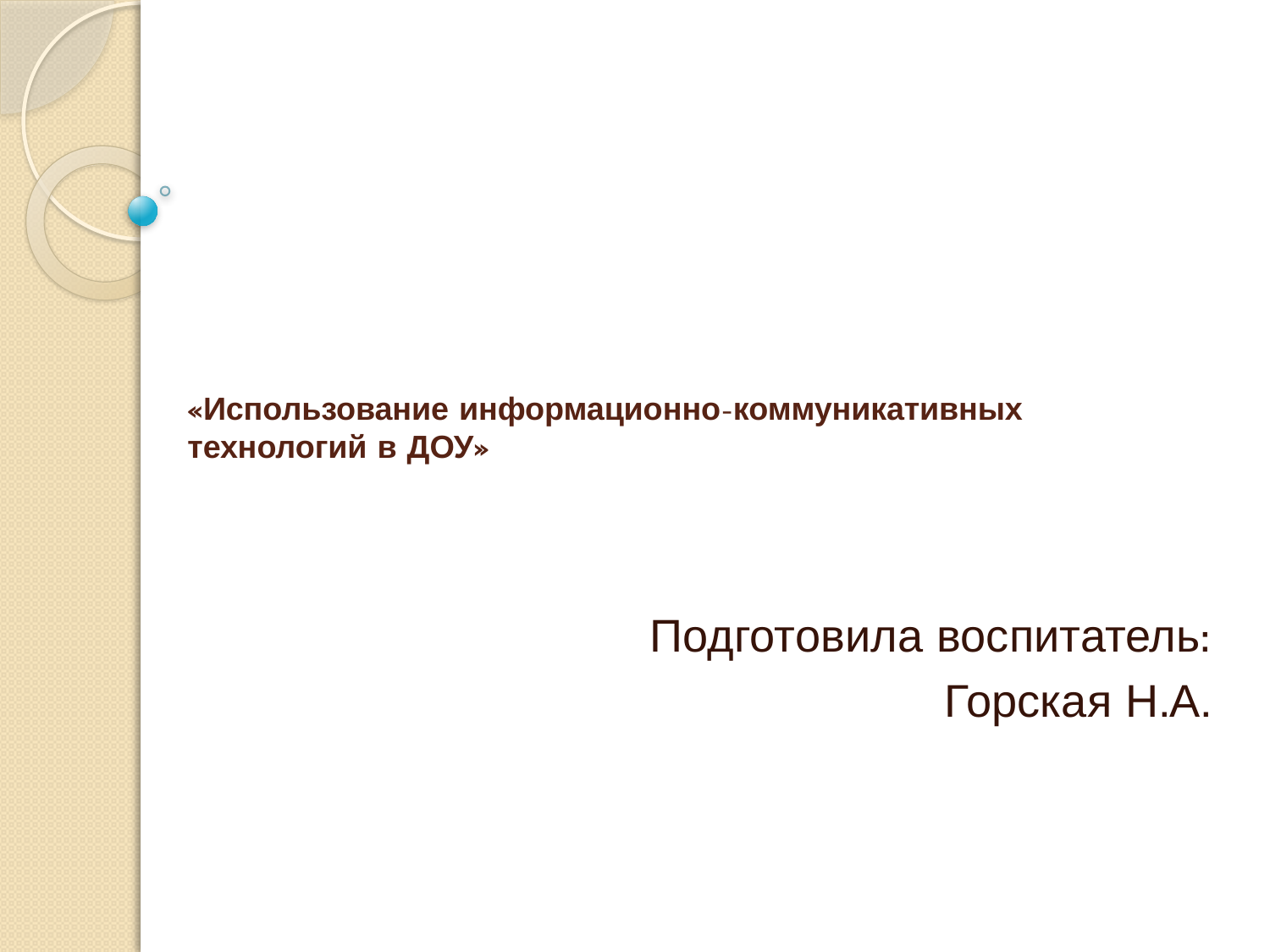

# «Использование информационно-коммуникативных технологий в ДОУ»
Подготовила воспитатель:
Горская Н.А.